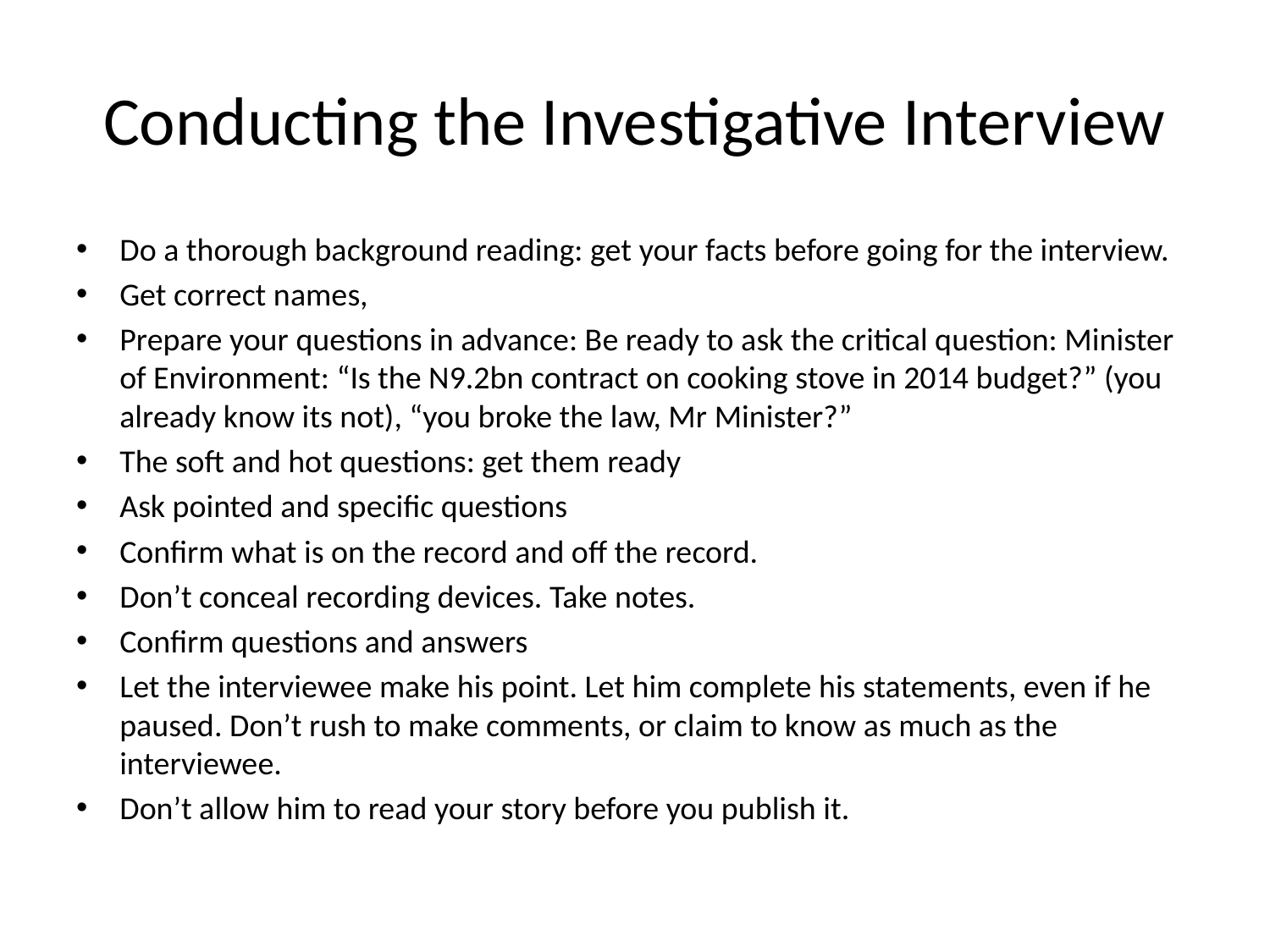

# Conducting the Investigative Interview
Do a thorough background reading: get your facts before going for the interview.
Get correct names,
Prepare your questions in advance: Be ready to ask the critical question: Minister of Environment: “Is the N9.2bn contract on cooking stove in 2014 budget?” (you already know its not), “you broke the law, Mr Minister?”
The soft and hot questions: get them ready
Ask pointed and specific questions
Confirm what is on the record and off the record.
Don’t conceal recording devices. Take notes.
Confirm questions and answers
Let the interviewee make his point. Let him complete his statements, even if he paused. Don’t rush to make comments, or claim to know as much as the interviewee.
Don’t allow him to read your story before you publish it.